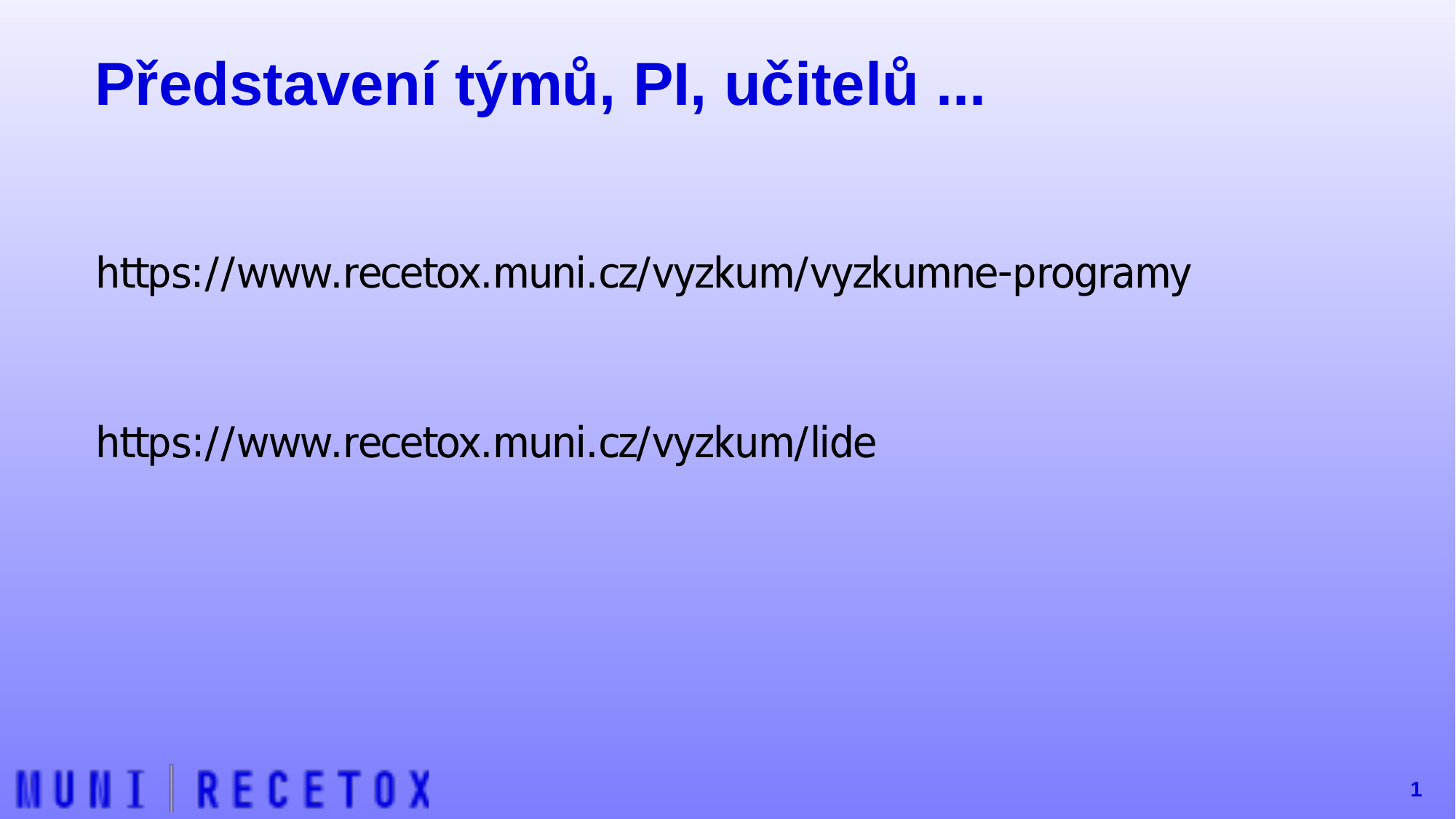

# Představení týmů, PI, učitelů ...
https://www.recetox.muni.cz/vyzkum/vyzkumne-programy
https://www.recetox.muni.cz/vyzkum/lide
1